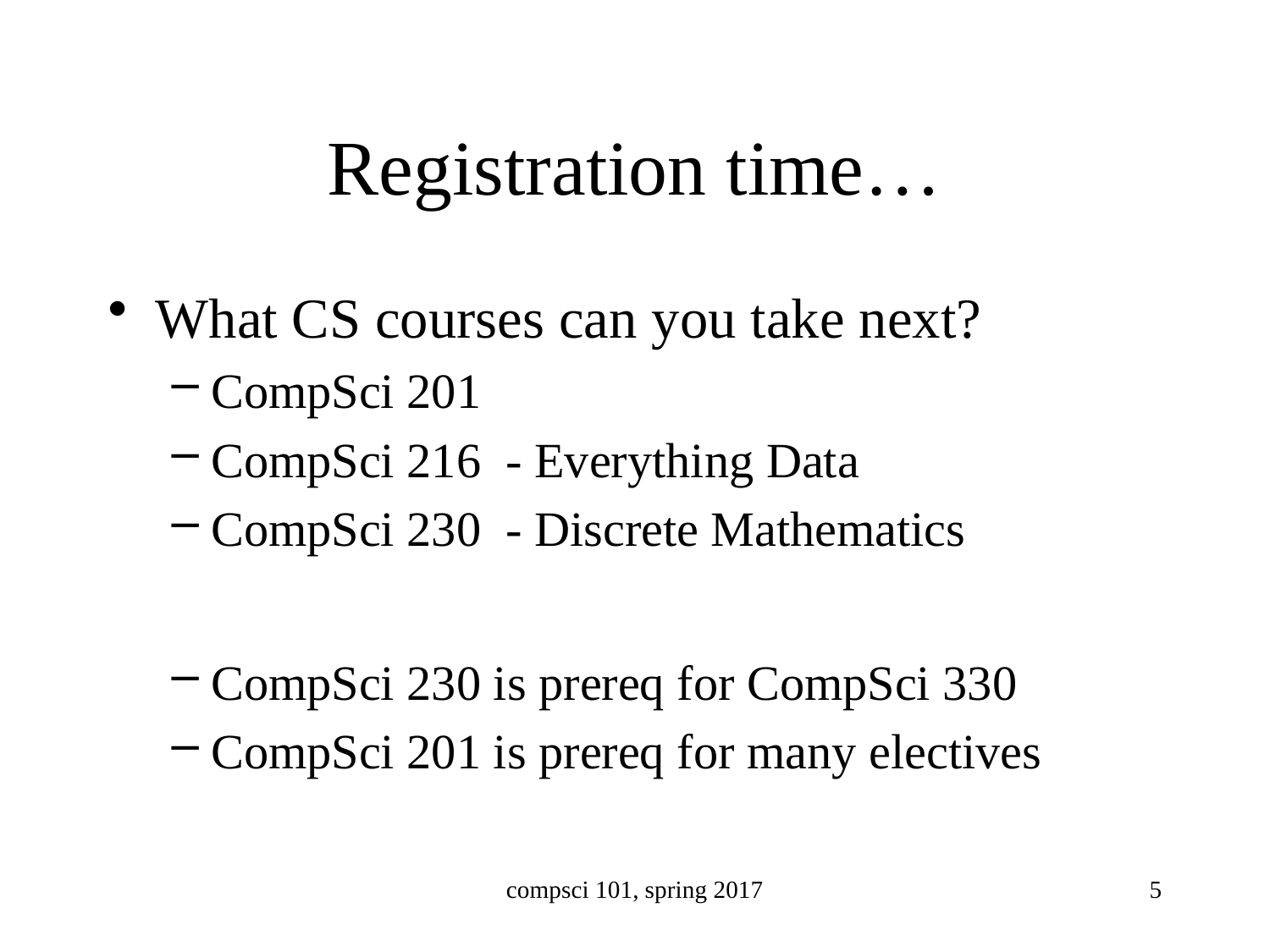

# Registration time…
What CS courses can you take next?
CompSci 201
CompSci 216  - Everything Data
CompSci 230  - Discrete Mathematics

CompSci 230 is prereq for CompSci 330
CompSci 201 is prereq for many electives
compsci 101, spring 2017
5